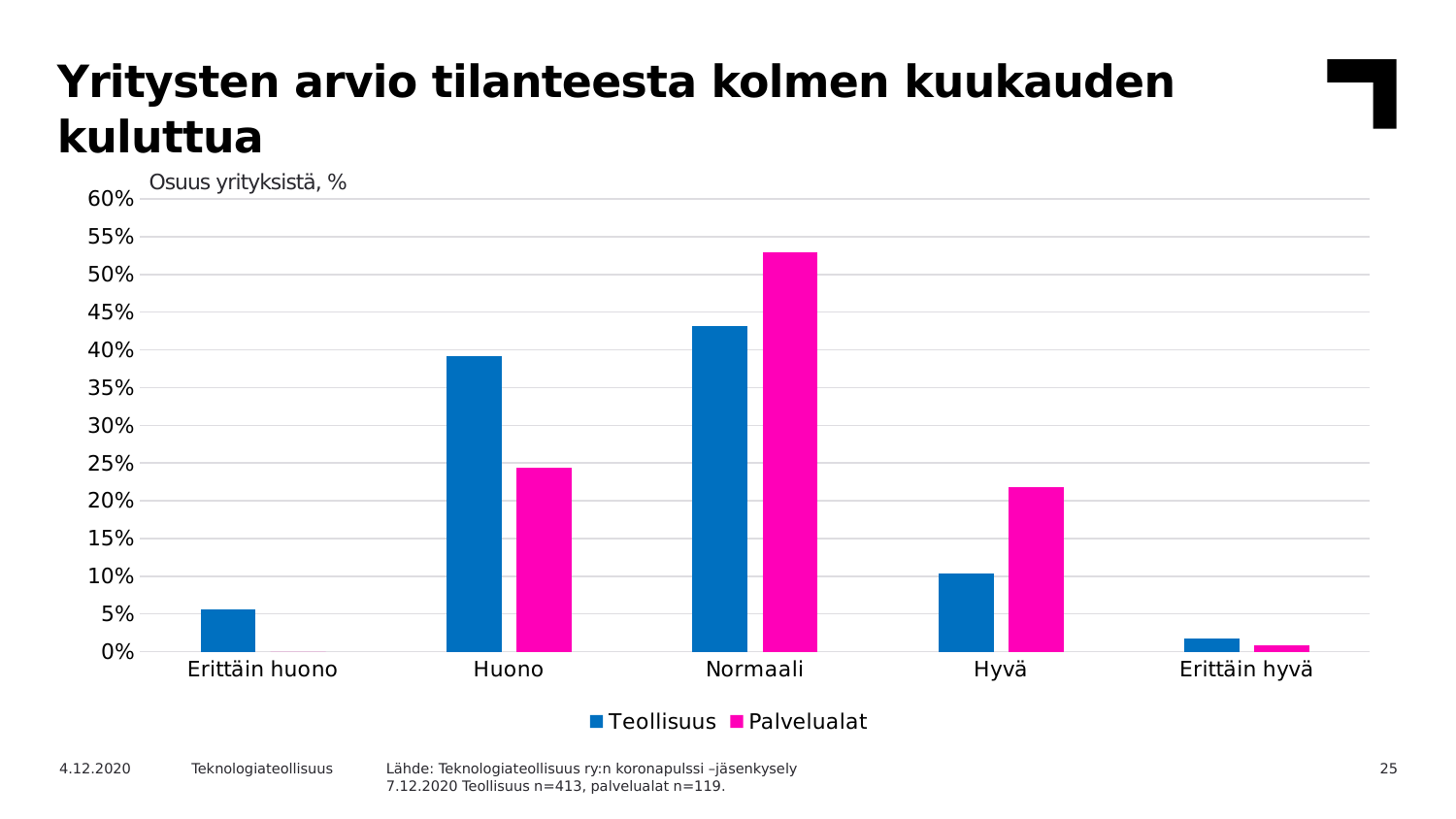

Yritysten arvio tilanteesta kolmen kuukauden kuluttua
Osuus yrityksistä, %

### Chart

| Category | Teollisuus | Palvelualat |
|---|---|---|
| Erittäin huono | 0.05569007263922518 | 0.0 |
| Huono | 0.3922518159806295 | 0.24369747899159663 |
| Normaali | 0.43099273607748184 | 0.5294117647058824 |
| Hyvä | 0.10411622276029056 | 0.2184873949579832 |
| Erittäin hyvä | 0.01694915254237288 | 0.008403361344537815 |
Lähde: Teknologiateollisuus ry:n koronapulssi –jäsenkysely
7.12.2020 Teollisuus n=413, palvelualat n=119.
4.12.2020
Teknologiateollisuus
25